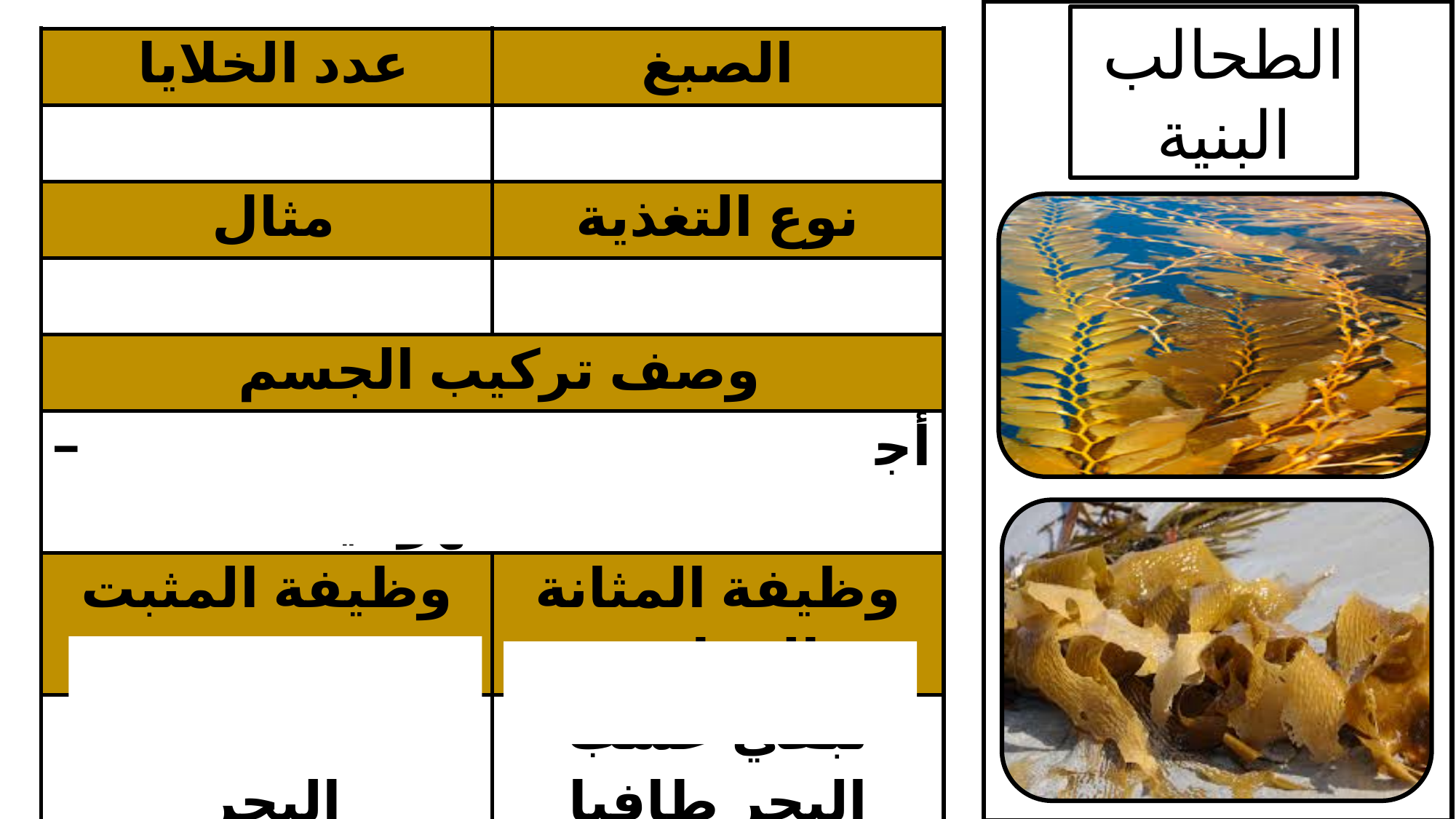

الطحالب
البنية
| عدد الخلايا | الصبغ |
| --- | --- |
| عديدة الخلايا | فيوكوزانثين |
| مثال | نوع التغذية |
| عشب البحر | ذاتي التغذية |
| وصف تركيب الجسم |  |
| أجزاء مسطحه – سويقة – المثبت – المثانة الهوائية |  |
| وظيفة المثبت | وظيفة المثانة الهوائية |
| يثبت عشب البحر | تبقي عشب البحر طافيا بالقرب من الماء |